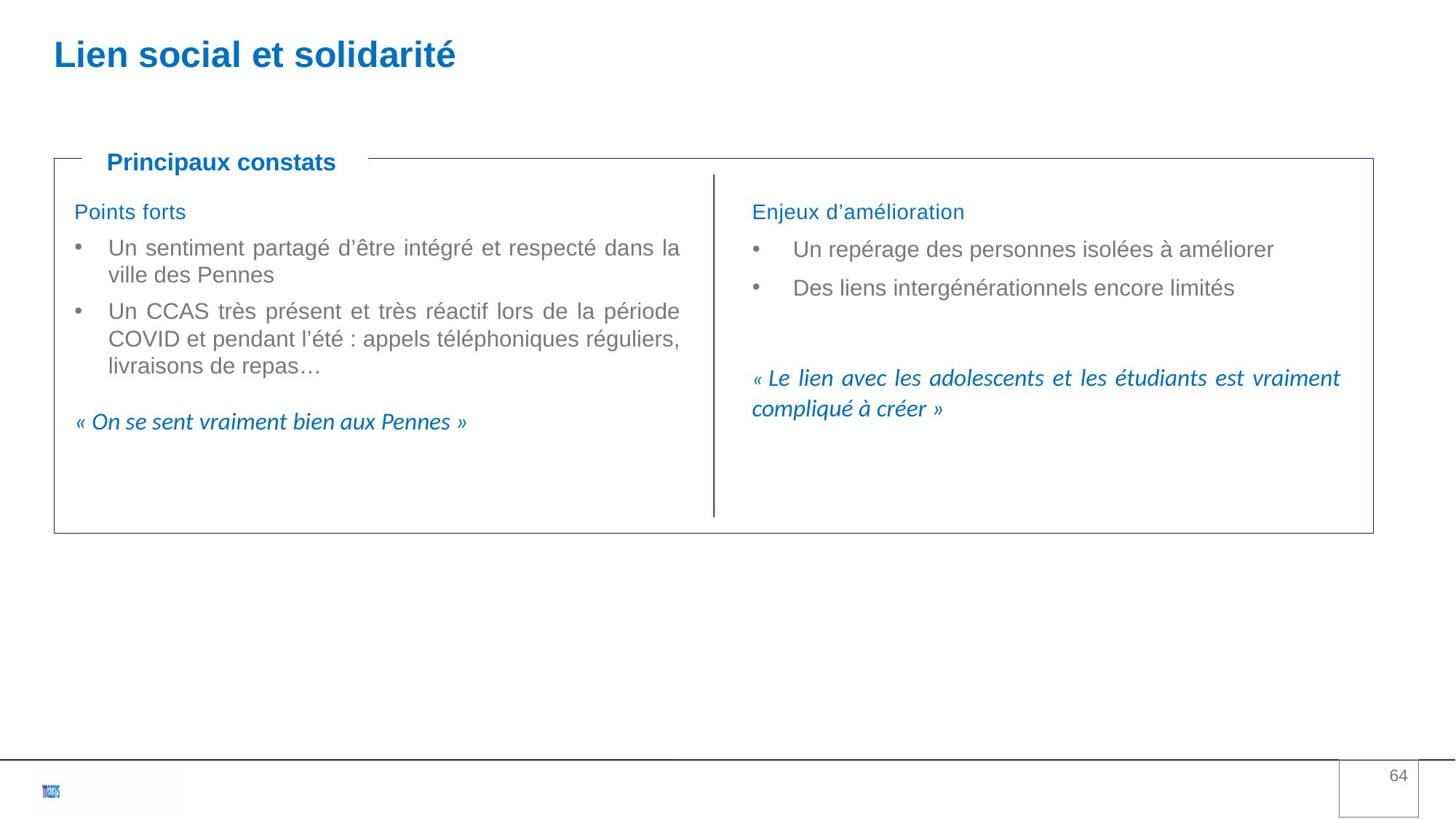

Lien social et solidarité

Principaux constats

Points forts
Un sentiment partagé d’être intégré et respecté dans la ville des Pennes
Un CCAS très présent et très réactif lors de la période COVID et pendant l’été : appels téléphoniques réguliers, livraisons de repas…

« On se sent vraiment bien aux Pennes »

Enjeux d’amélioration
Un repérage des personnes isolées à améliorer
Des liens intergénérationnels encore limités

« Le lien avec les adolescents et les étudiants est vraiment compliqué à créer »

64